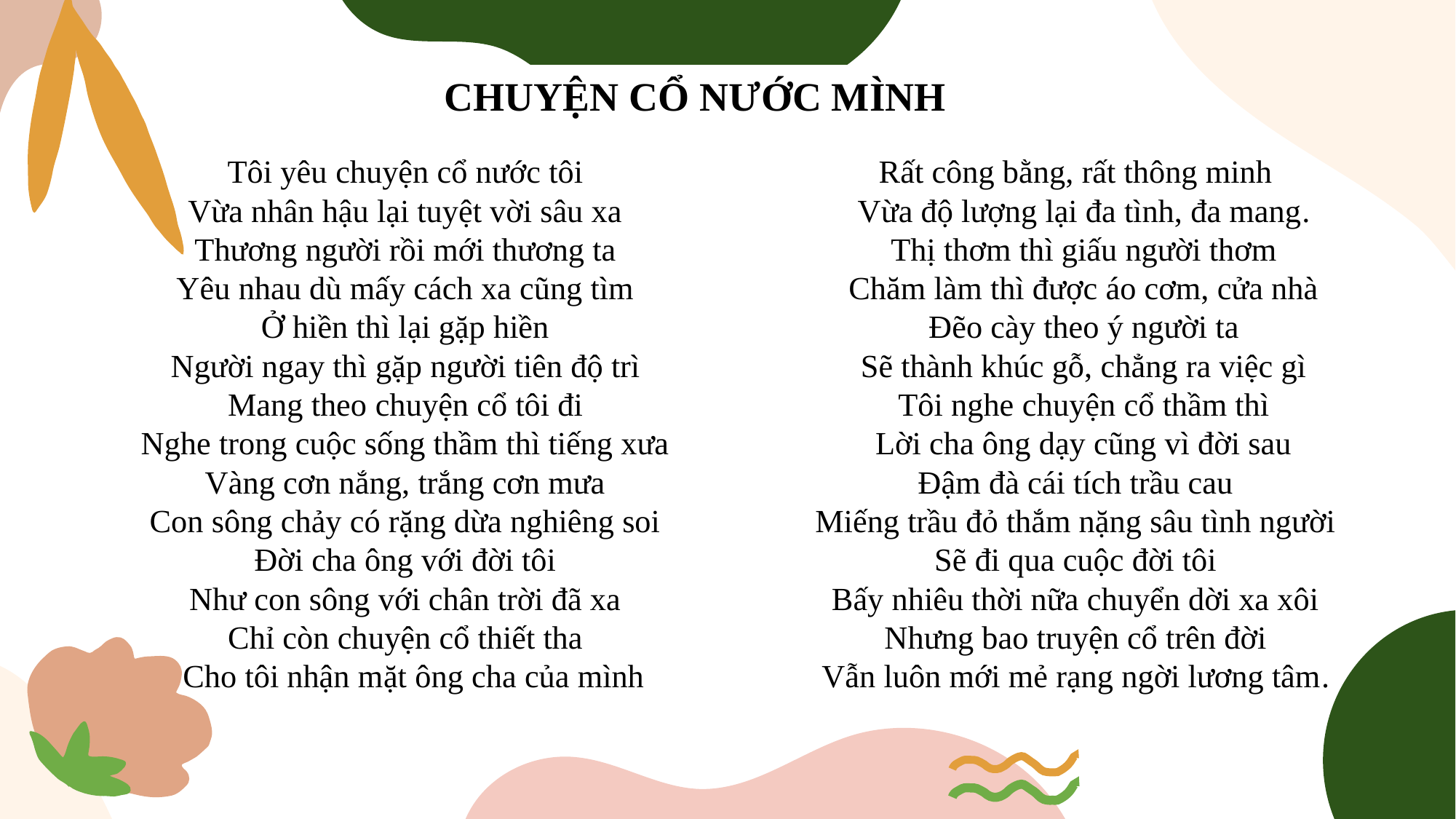

CHUYỆN CỔ NƯỚC MÌNH

Tôi yêu chuyện cổ nước tôi
Vừa nhân hậu lại tuyệt vời sâu xa
Thương người rồi mới thương ta
Yêu nhau dù mấy cách xa cũng tìm
Ở hiền thì lại gặp hiền
Người ngay thì gặp người tiên độ trì
Mang theo chuyện cổ tôi đi
Nghe trong cuộc sống thầm thì tiếng xưa
Vàng cơn nắng, trắng cơn mưa
Con sông chảy có rặng dừa nghiêng soi
Đời cha ông với đời tôi
Như con sông với chân trời đã xa
Chỉ còn chuyện cổ thiết tha
  Cho tôi nhận mặt ông cha của mình

Rất công bằng, rất thông minh
  Vừa độ lượng lại đa tình, đa mang.
  Thị thơm thì giấu người thơm
  Chăm làm thì được áo cơm, cửa nhà
  Đẽo cày theo ý người ta
  Sẽ thành khúc gỗ, chẳng ra việc gì
  Tôi nghe chuyện cổ thầm thì
  Lời cha ông dạy cũng vì đời sau
Đậm đà cái tích trầu cau
Miếng trầu đỏ thắm nặng sâu tình người
Sẽ đi qua cuộc đời tôi
Bấy nhiêu thời nữa chuyển dời xa xôi
Nhưng bao truyện cổ trên đời
Vẫn luôn mới mẻ rạng ngời lương tâm.